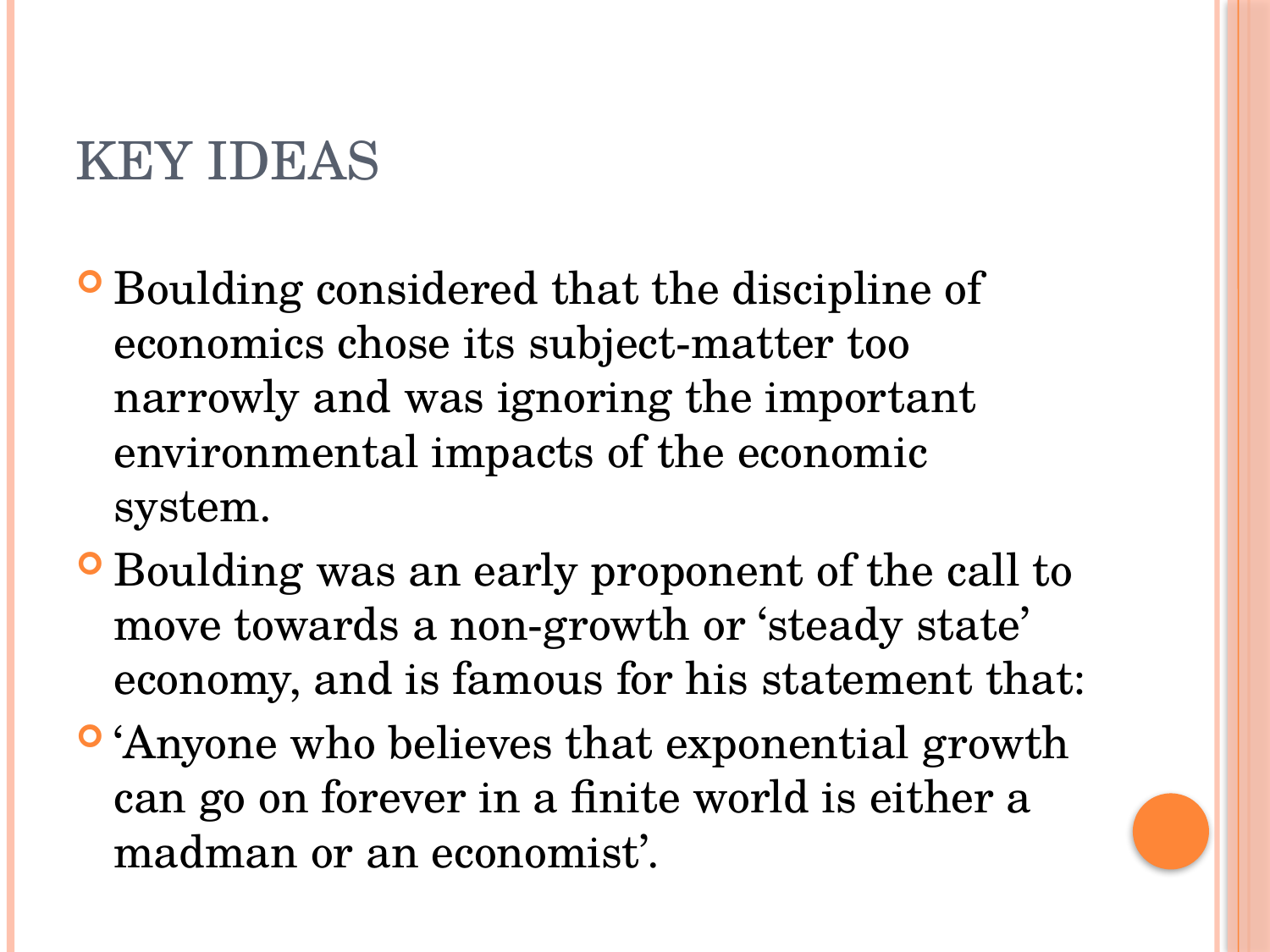

# Key ideas

Boulding considered that the discipline of economics chose its subject-matter too narrowly and was ignoring the important environmental impacts of the economic system.
Boulding was an early proponent of the call to move towards a non-growth or ‘steady state’ economy, and is famous for his statement that:
‘Anyone who believes that exponential growth can go on forever in a finite world is either a madman or an economist’.